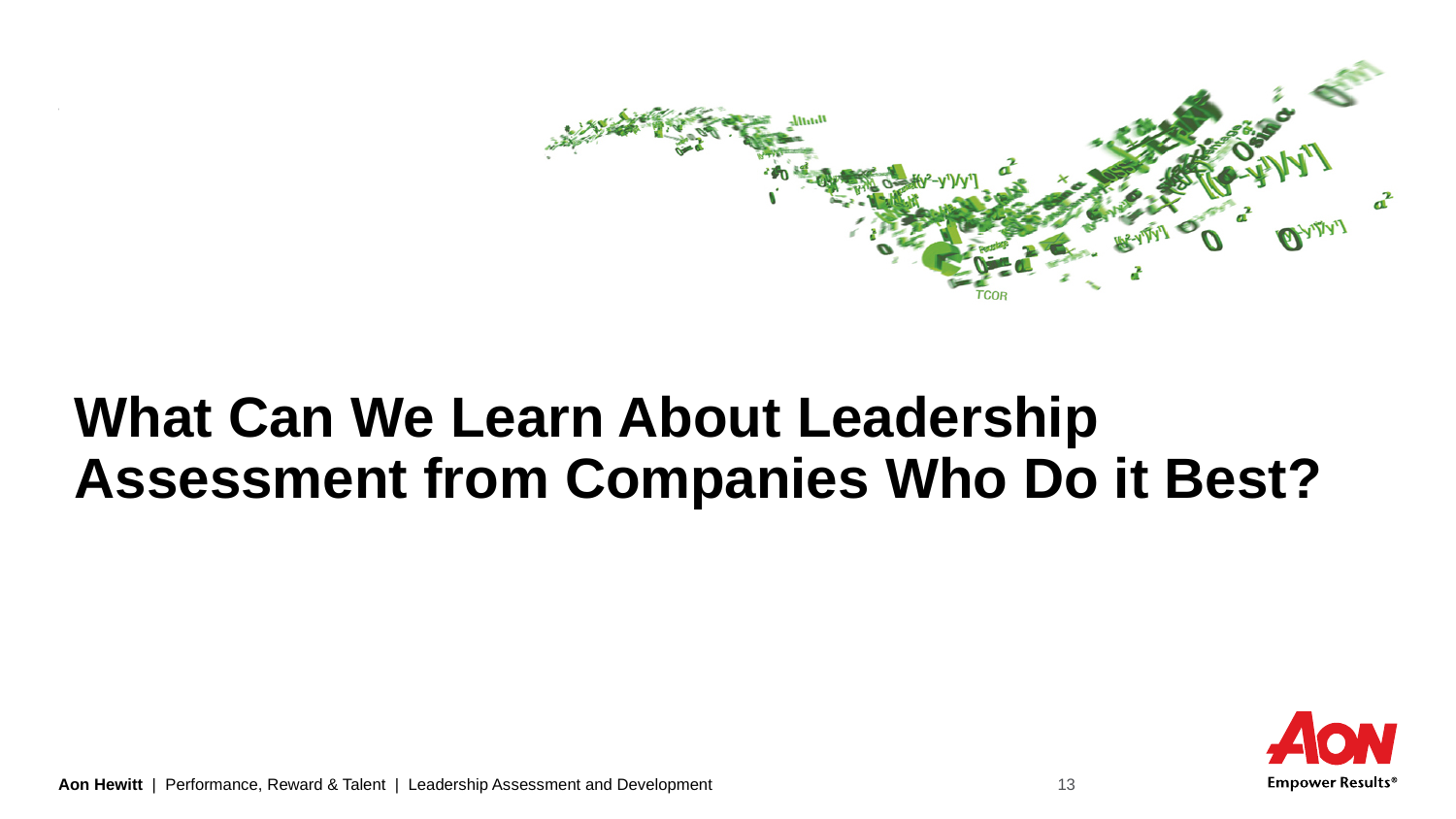

# What Can We Learn About Leadership Assessment from Companies Who Do it Best?